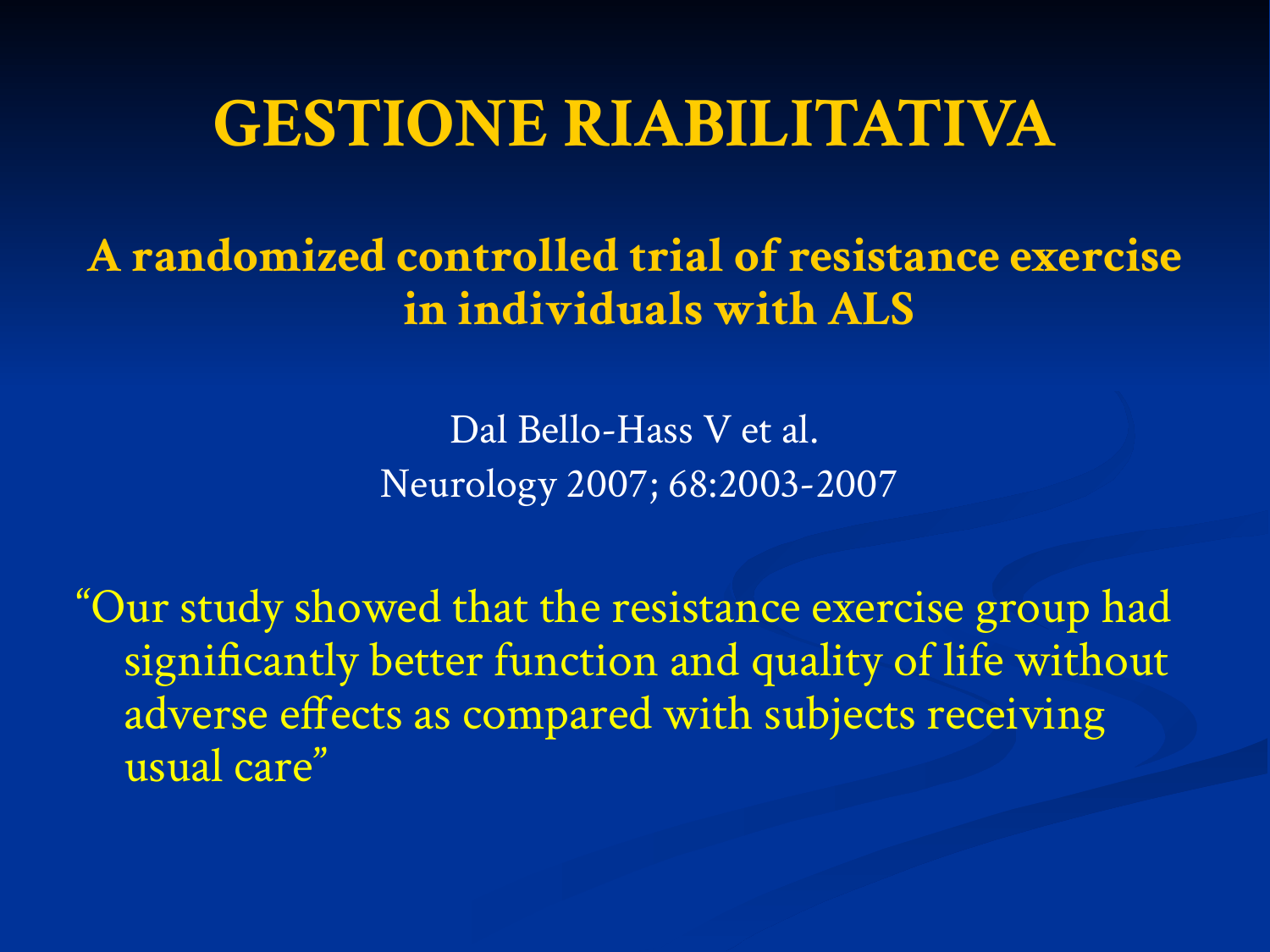

# GESTIONE RIABILITATIVA
A randomized controlled trial of resistance exercise in individuals with ALS

Dal Bello-Hass V et al.
 Neurology 2007; 68:2003-2007

“Our study showed that the resistance exercise group had significantly better function and quality of life without adverse effects as compared with subjects receiving usual care”